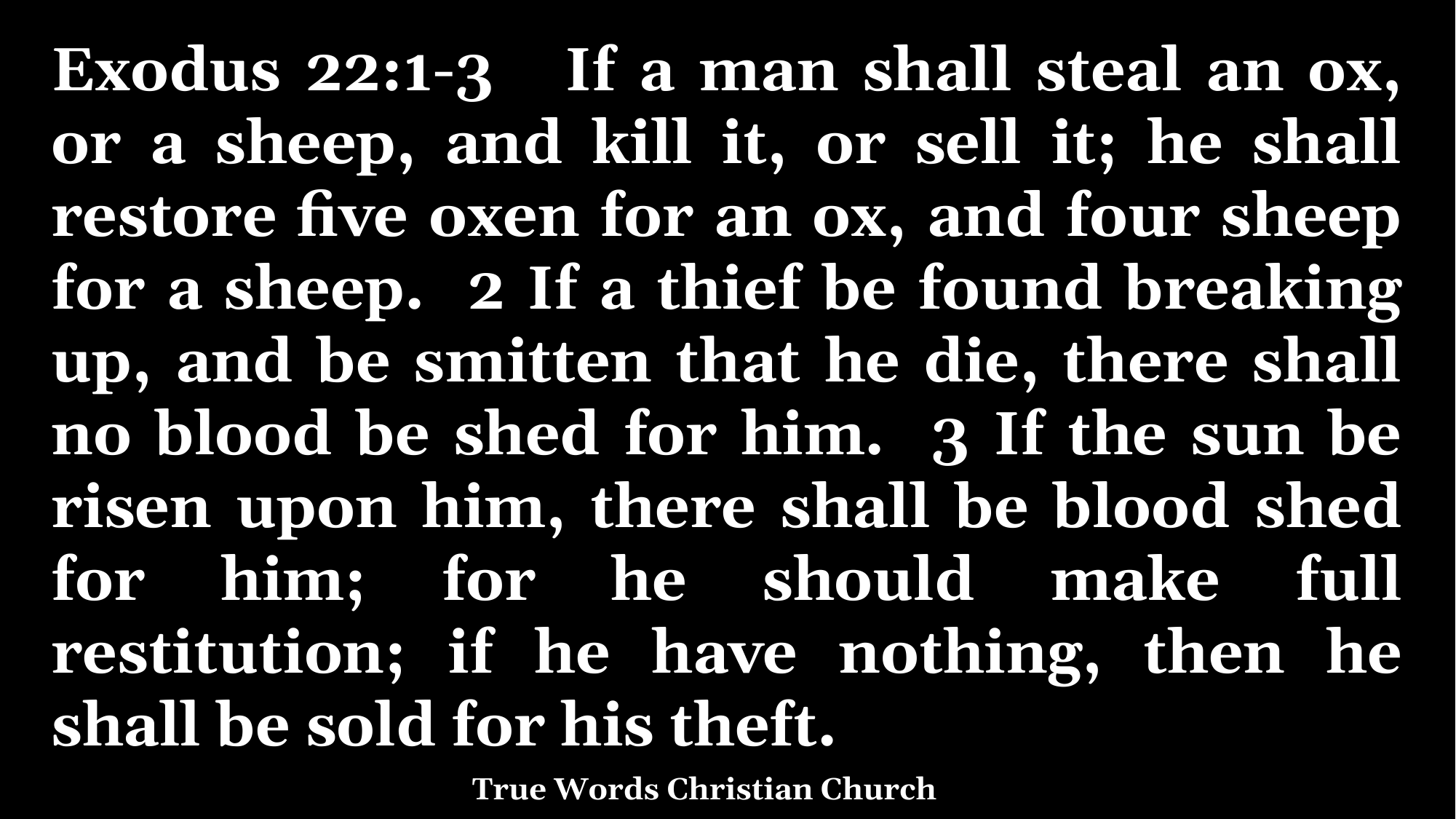

Exodus 22:1-3   If a man shall steal an ox, or a sheep, and kill it, or sell it; he shall restore five oxen for an ox, and four sheep for a sheep.  2 If a thief be found breaking up, and be smitten that he die, there shall no blood be shed for him.  3 If the sun be risen upon him, there shall be blood shed for him; for he should make full restitution; if he have nothing, then he shall be sold for his theft.
True Words Christian Church